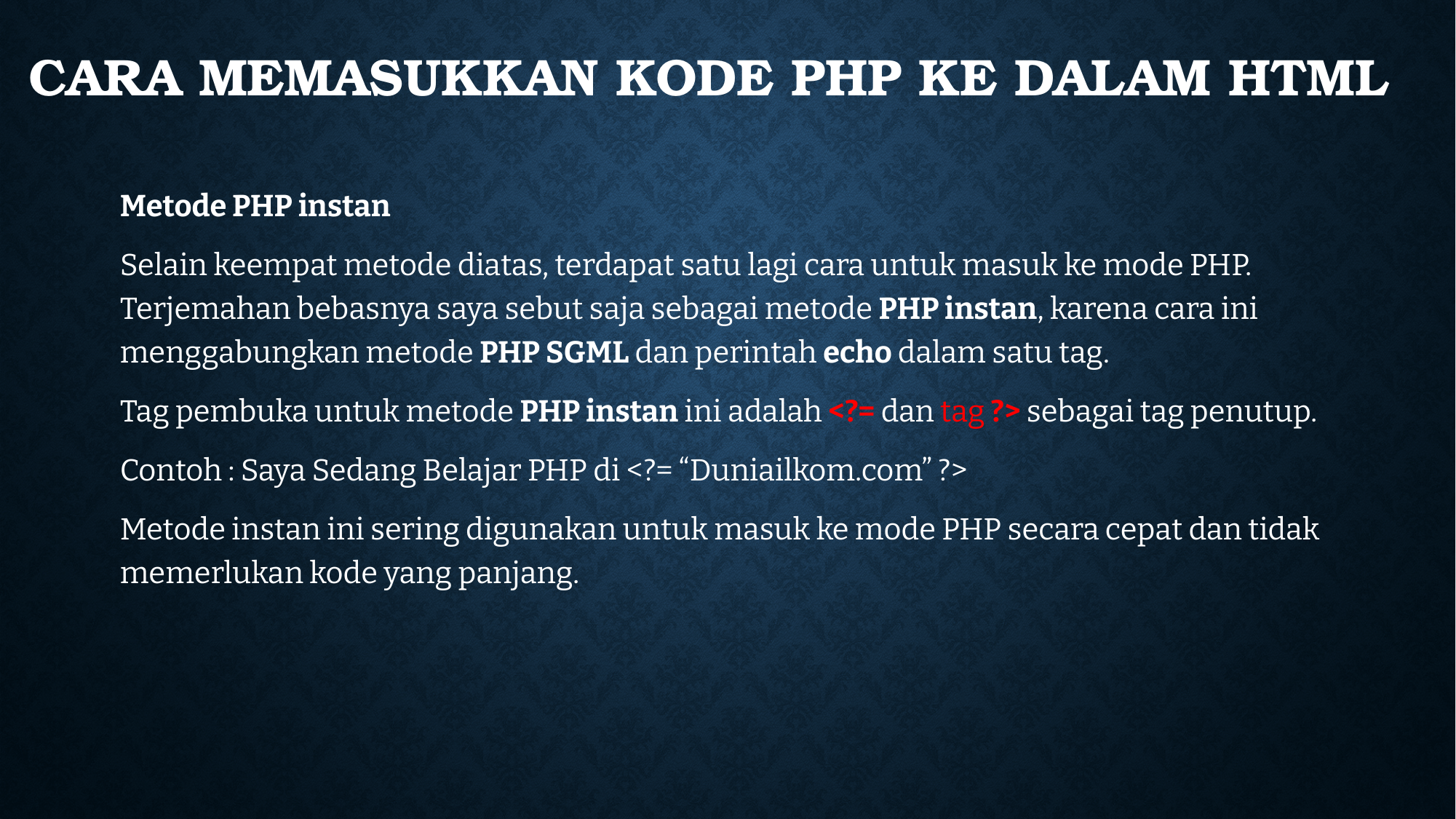

# Cara memasukkan kode php ke dalam html
Metode PHP instan
Selain keempat metode diatas, terdapat satu lagi cara untuk masuk ke mode PHP. Terjemahan bebasnya saya sebut saja sebagai metode PHP instan, karena cara ini menggabungkan metode PHP SGML dan perintah echo dalam satu tag.
Tag pembuka untuk metode PHP instan ini adalah <?= dan tag ?> sebagai tag penutup.
Contoh : Saya Sedang Belajar PHP di <?= “Duniailkom.com” ?>
Metode instan ini sering digunakan untuk masuk ke mode PHP secara cepat dan tidak memerlukan kode yang panjang.